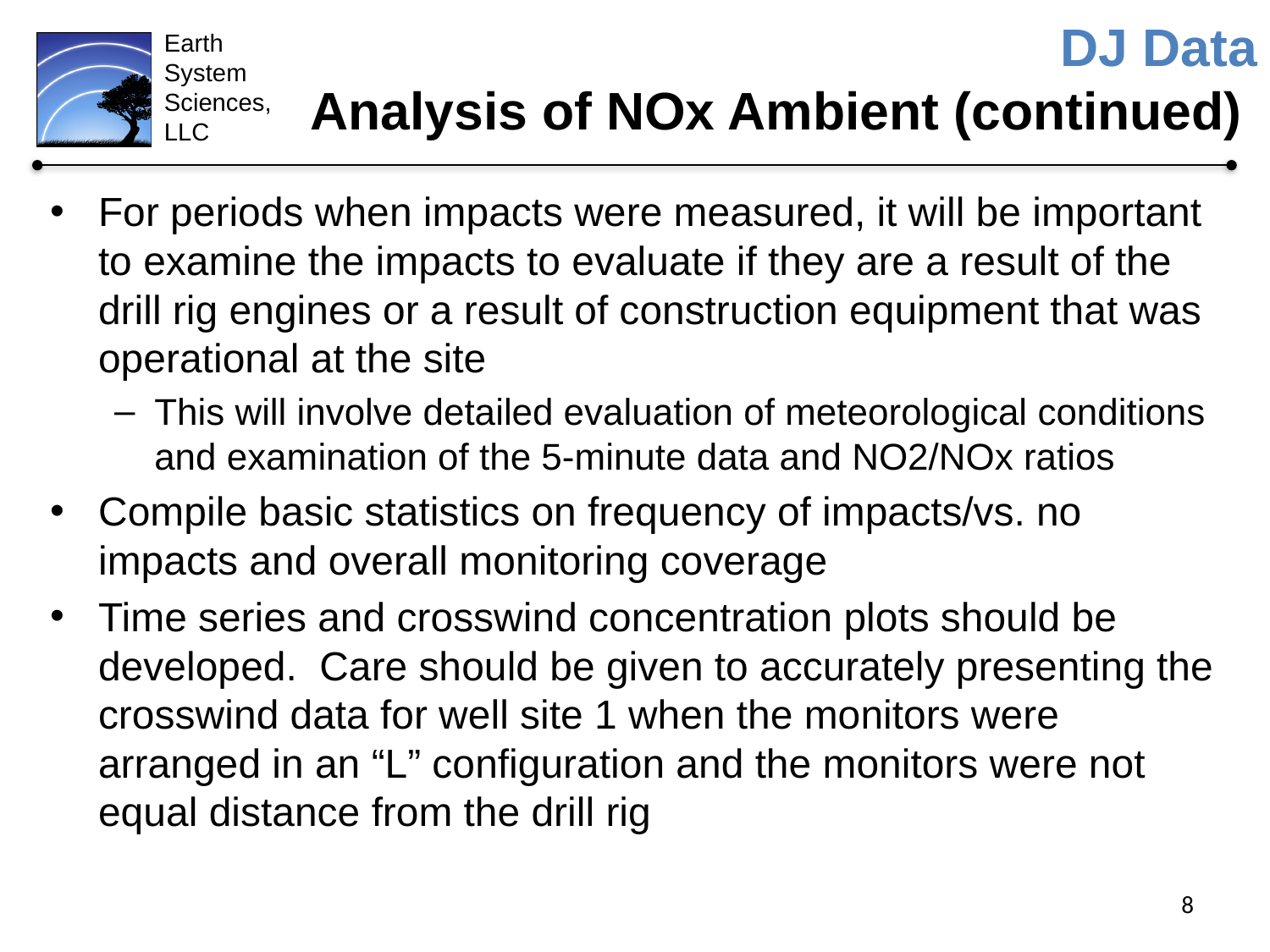

# DJ Data Analysis of NOx Ambient (continued)
For periods when impacts were measured, it will be important to examine the impacts to evaluate if they are a result of the drill rig engines or a result of construction equipment that was operational at the site
This will involve detailed evaluation of meteorological conditions and examination of the 5-minute data and NO2/NOx ratios
Compile basic statistics on frequency of impacts/vs. no impacts and overall monitoring coverage
Time series and crosswind concentration plots should be developed.  Care should be given to accurately presenting the crosswind data for well site 1 when the monitors were arranged in an “L” configuration and the monitors were not equal distance from the drill rig

8